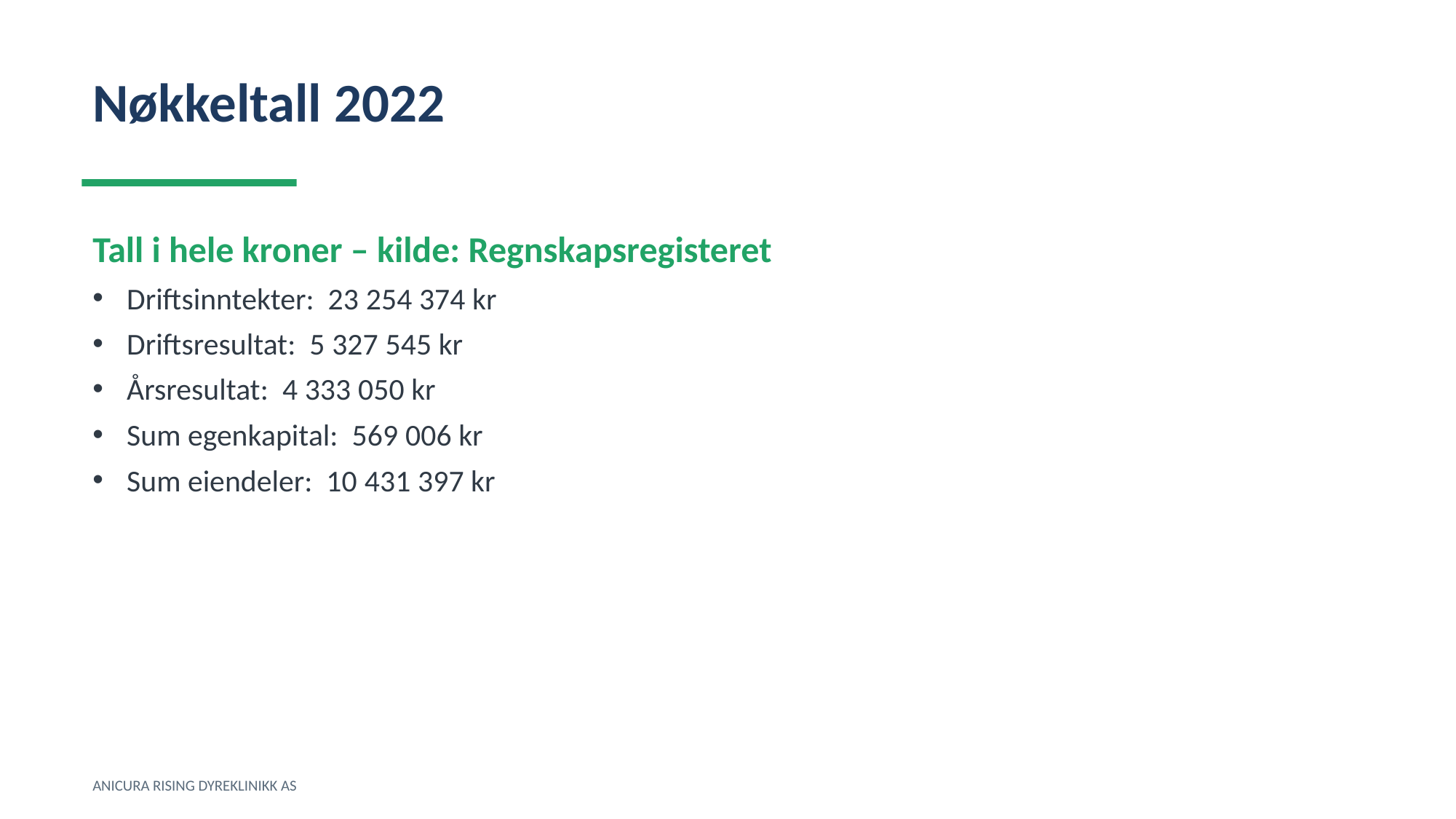

Nøkkeltall 2022

Tall i hele kroner – kilde: Regnskapsregisteret
Driftsinntekter:  23 254 374 kr
Driftsresultat:  5 327 545 kr
Årsresultat:  4 333 050 kr
Sum egenkapital:  569 006 kr
Sum eiendeler:  10 431 397 kr
ANICURA RISING DYREKLINIKK AS